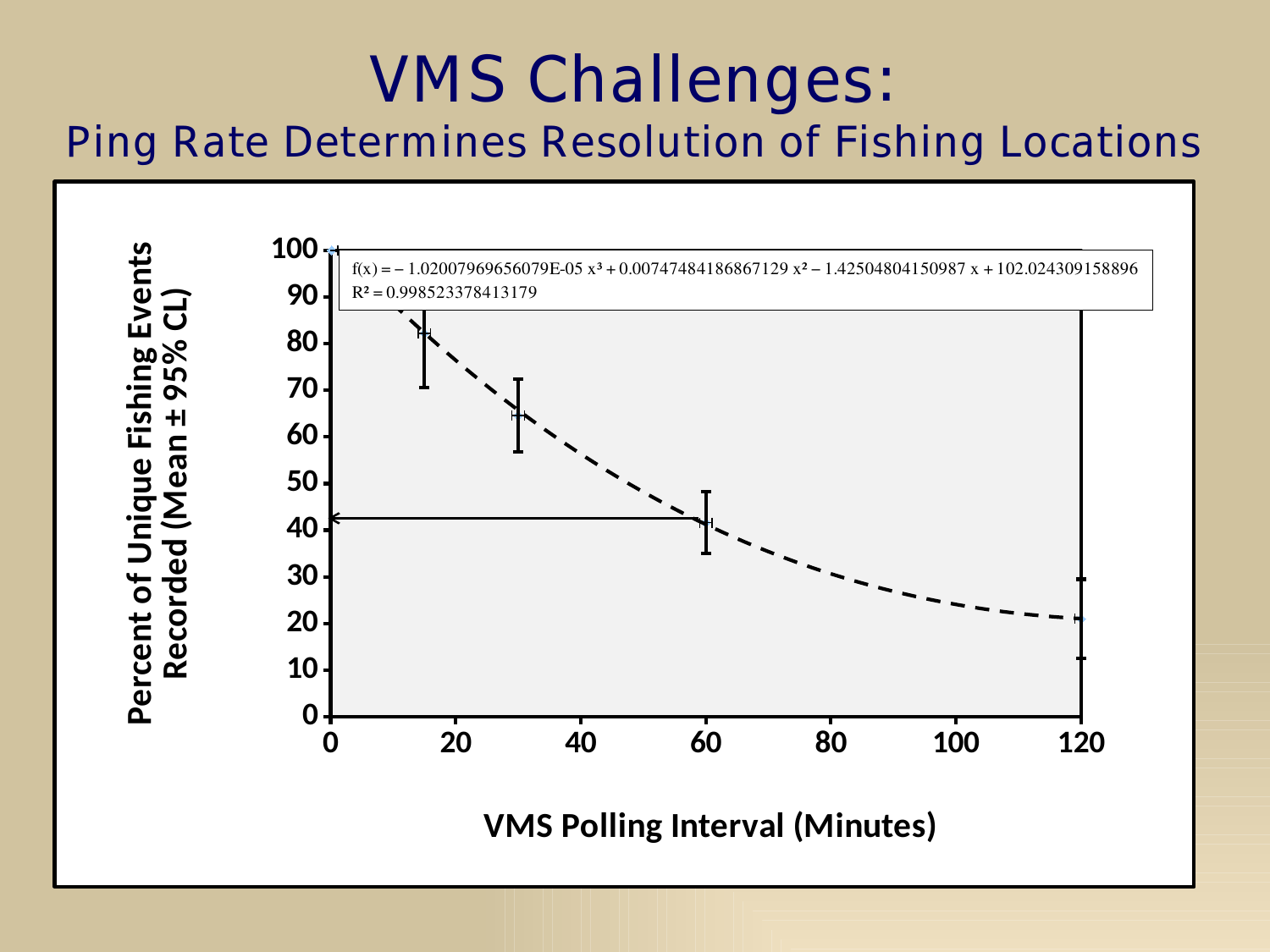

# VMS Challenges: Ping Rate Determines Resolution of Fishing Locations

### Chart

| Category |  |  |
|---|---|---|